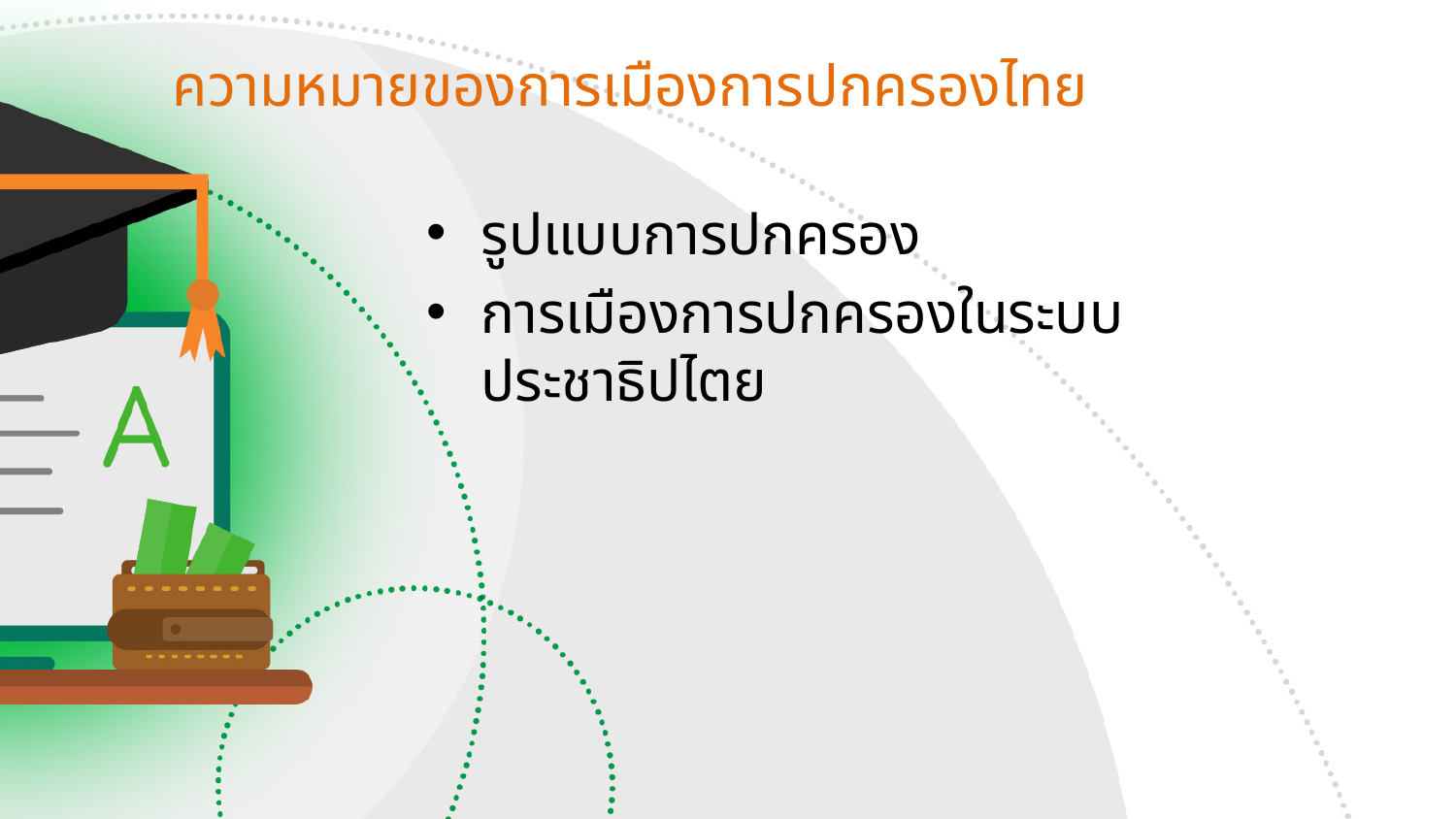

# ความหมายของการเมืองการปกครองไทย
รูปแบบการปกครอง
การเมืองการปกครองในระบบประชาธิปไตย